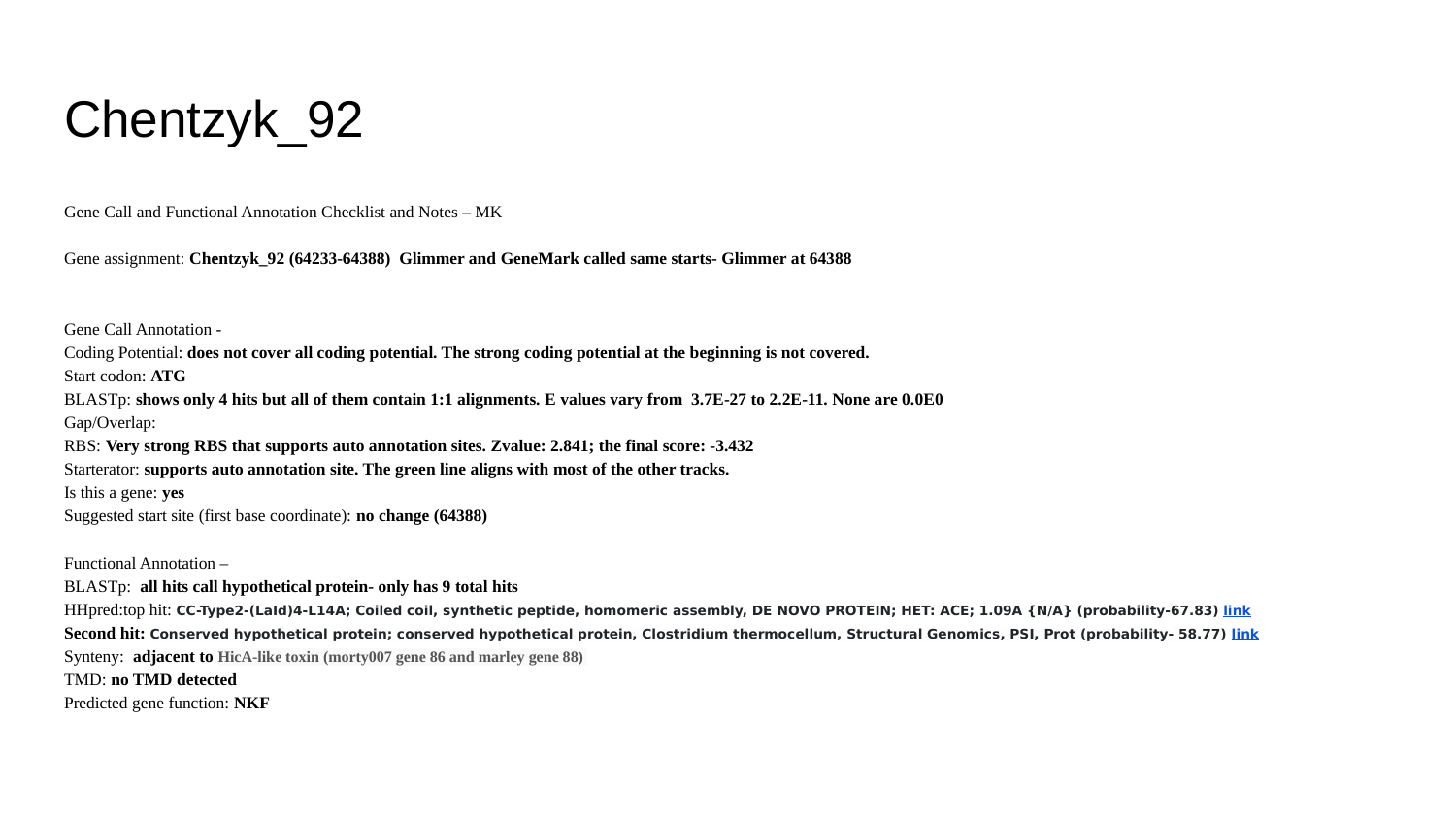

# Chentzyk_92

Gene Call and Functional Annotation Checklist and Notes – MK

Gene assignment: Chentzyk_92 (64233-64388)  Glimmer and GeneMark called same starts- Glimmer at 64388

Gene Call Annotation -
Coding Potential: does not cover all coding potential. The strong coding potential at the beginning is not covered.
Start codon: ATG
BLASTp: shows only 4 hits but all of them contain 1:1 alignments. E values vary from  3.7E-27 to 2.2E-11. None are 0.0E0
Gap/Overlap:
RBS: Very strong RBS that supports auto annotation sites. Zvalue: 2.841; the final score: -3.432
Starterator: supports auto annotation site. The green line aligns with most of the other tracks.
Is this a gene: yes
Suggested start site (first base coordinate): no change (64388)

Functional Annotation –
BLASTp:  all hits call hypothetical protein- only has 9 total hits
HHpred:top hit: CC-Type2-(LaId)4-L14A; Coiled coil, synthetic peptide, homomeric assembly, DE NOVO PROTEIN; HET: ACE; 1.09A {N/A} (probability-67.83) link
Second hit: Conserved hypothetical protein; conserved hypothetical protein, Clostridium thermocellum, Structural Genomics, PSI, Prot (probability- 58.77) link
Synteny:  adjacent to HicA-like toxin (morty007 gene 86 and marley gene 88)
TMD: no TMD detected
Predicted gene function: NKF